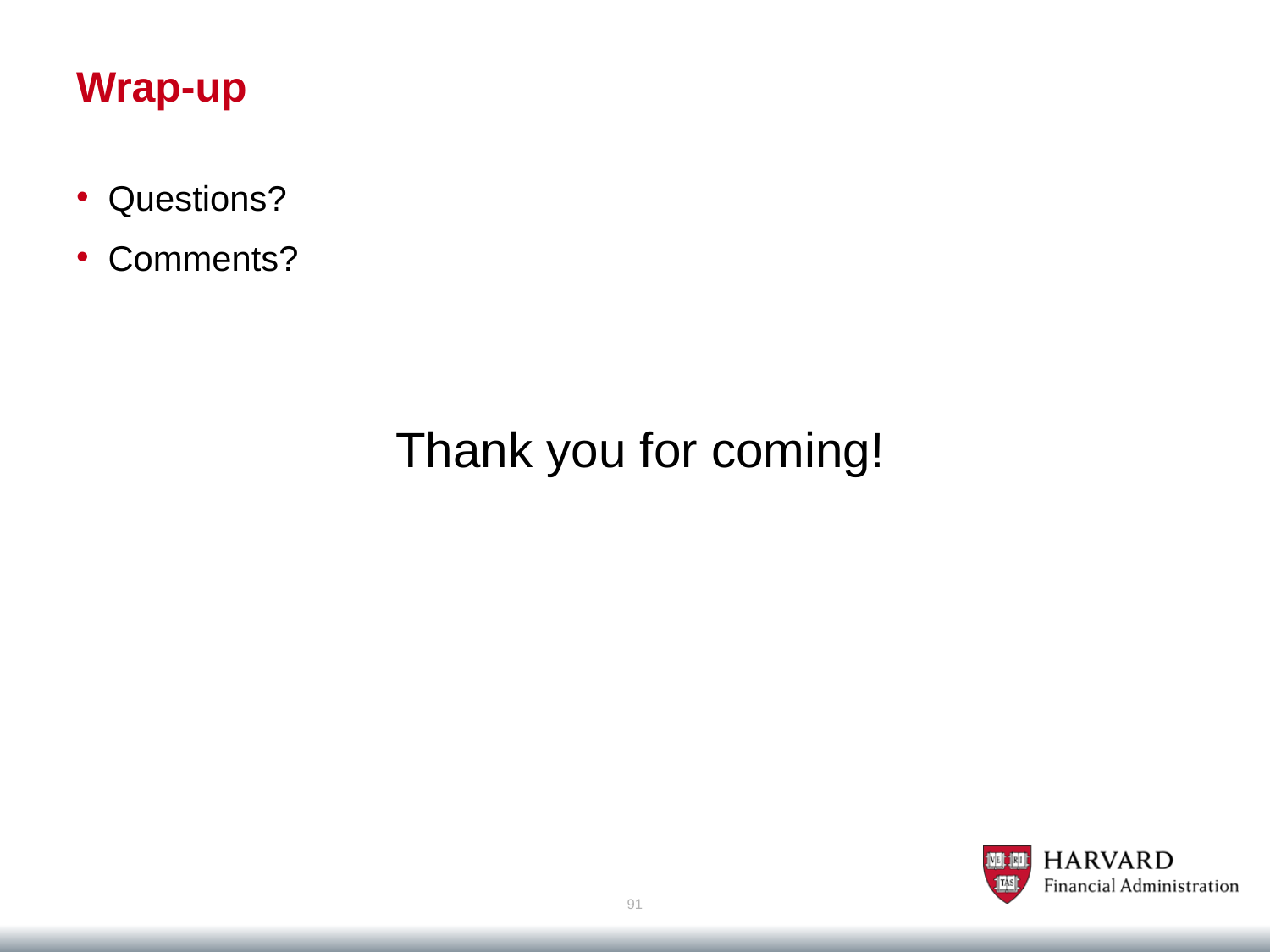

# Wrap-up
Questions?
Comments?

Thank you for coming!
91